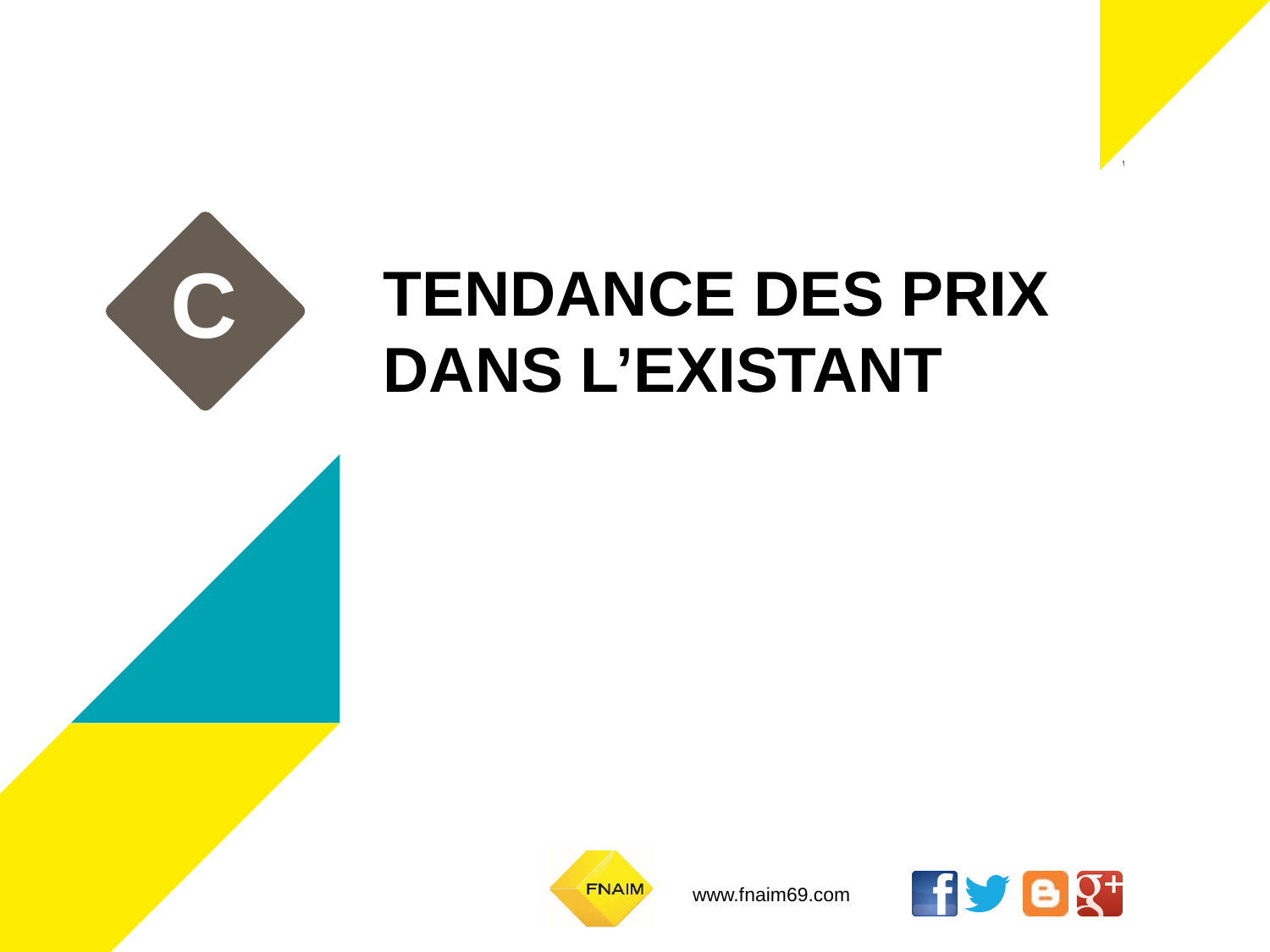

C
# Tendance des Prix dans l’existant